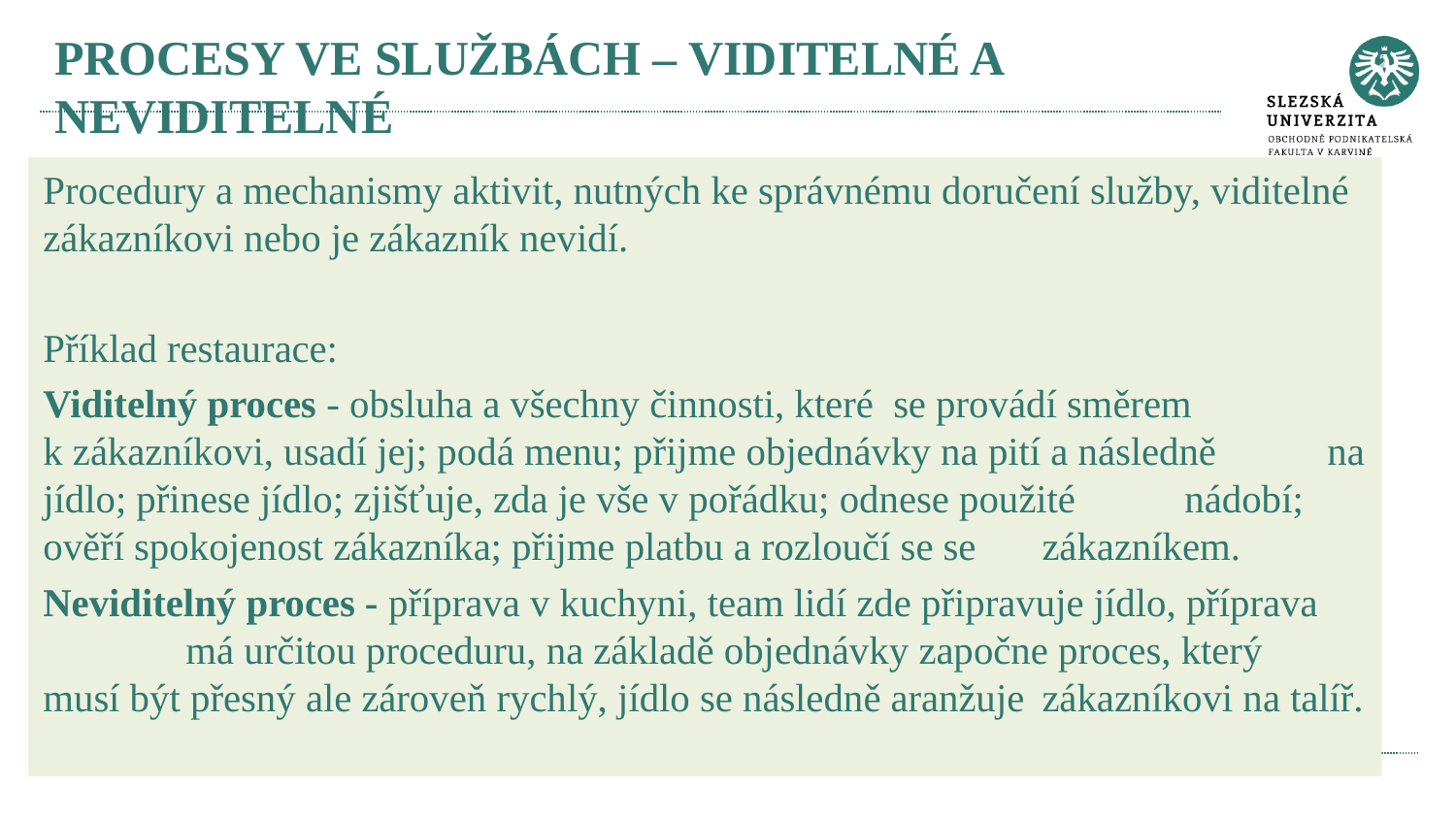

# Procesy ve službách – viditelné a neviditelné
Procedury a mechanismy aktivit, nutných ke správnému doručení služby, viditelné zákazníkovi nebo je zákazník nevidí.

Příklad restaurace:
Viditelný proces - obsluha a všechny činnosti, které  se provádí směrem     	k zákazníkovi, usadí jej; podá menu; přijme objednávky na pití a následně 	na jídlo; přinese jídlo; zjišťuje, zda je vše v pořádku; odnese použité 	nádobí; ověří spokojenost zákazníka; přijme platbu a rozloučí se se 	zákazníkem.
Neviditelný proces - příprava v kuchyni, team lidí zde připravuje jídlo, příprava 	má určitou proceduru, na základě objednávky započne proces, který 	musí být přesný ale zároveň rychlý, jídlo se následně aranžuje 	zákazníkovi na talíř.